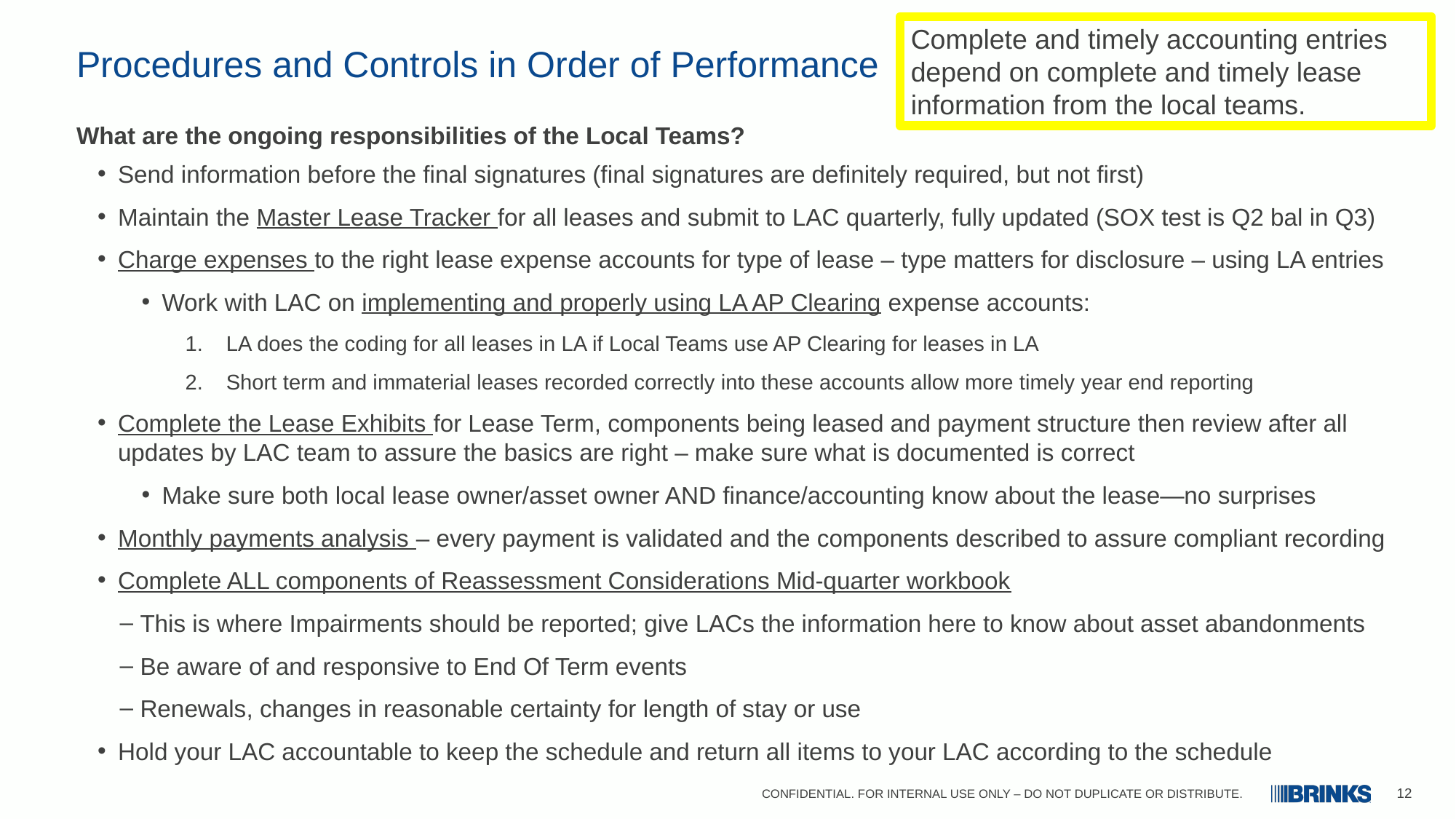

Complete and timely accounting entries depend on complete and timely lease information from the local teams.
# Procedures and Controls in Order of Performance
What are the ongoing responsibilities of the Local Teams?
Send information before the final signatures (final signatures are definitely required, but not first)
Maintain the Master Lease Tracker for all leases and submit to LAC quarterly, fully updated (SOX test is Q2 bal in Q3)
Charge expenses to the right lease expense accounts for type of lease – type matters for disclosure – using LA entries
Work with LAC on implementing and properly using LA AP Clearing expense accounts:
LA does the coding for all leases in LA if Local Teams use AP Clearing for leases in LA
Short term and immaterial leases recorded correctly into these accounts allow more timely year end reporting
Complete the Lease Exhibits for Lease Term, components being leased and payment structure then review after all updates by LAC team to assure the basics are right – make sure what is documented is correct
Make sure both local lease owner/asset owner AND finance/accounting know about the lease—no surprises
Monthly payments analysis – every payment is validated and the components described to assure compliant recording
Complete ALL components of Reassessment Considerations Mid-quarter workbook
This is where Impairments should be reported; give LACs the information here to know about asset abandonments
Be aware of and responsive to End Of Term events
Renewals, changes in reasonable certainty for length of stay or use
Hold your LAC accountable to keep the schedule and return all items to your LAC according to the schedule